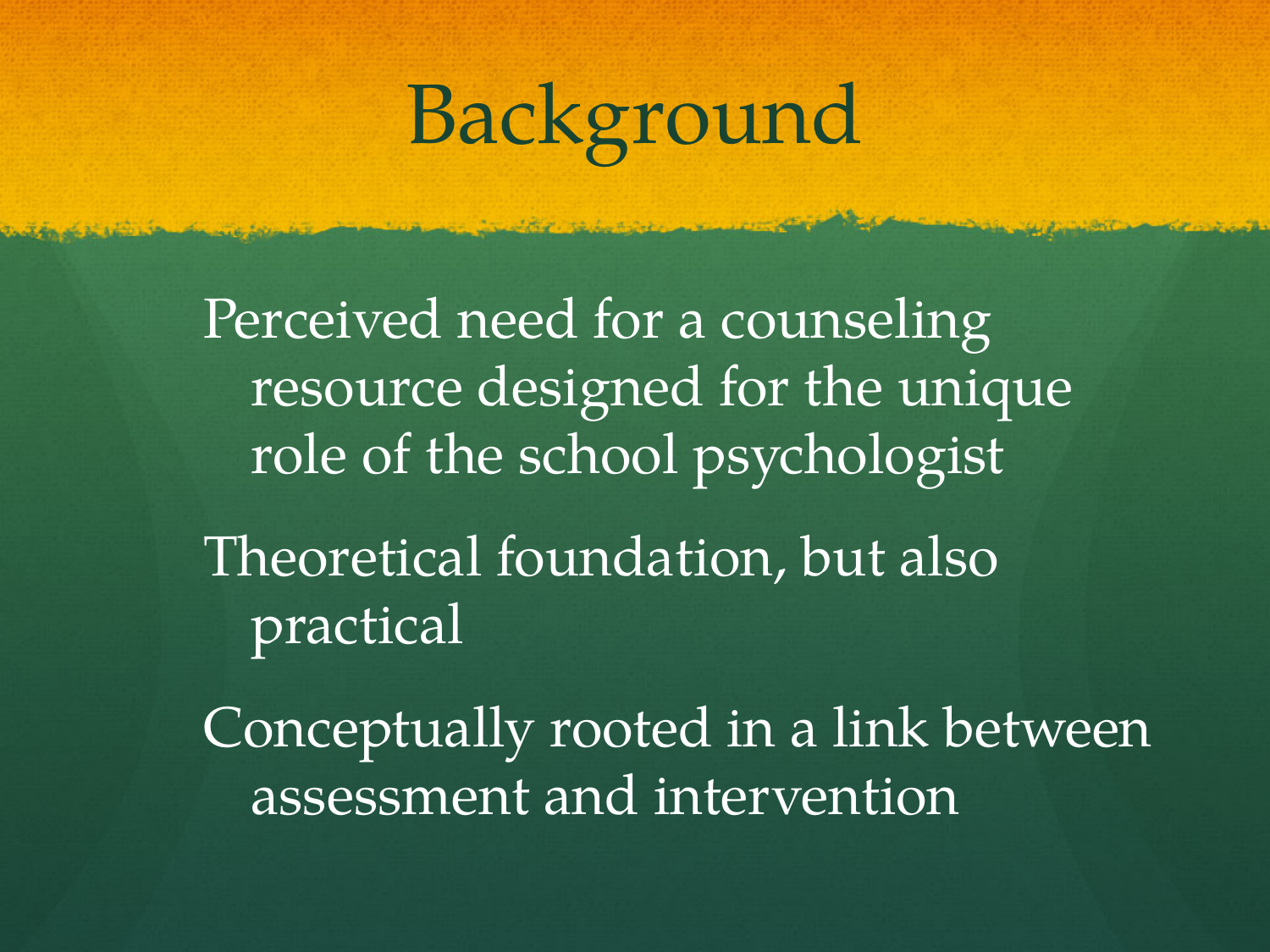

# Background
Perceived need for a counseling resource designed for the unique role of the school psychologist
Theoretical foundation, but also practical
Conceptually rooted in a link between assessment and intervention